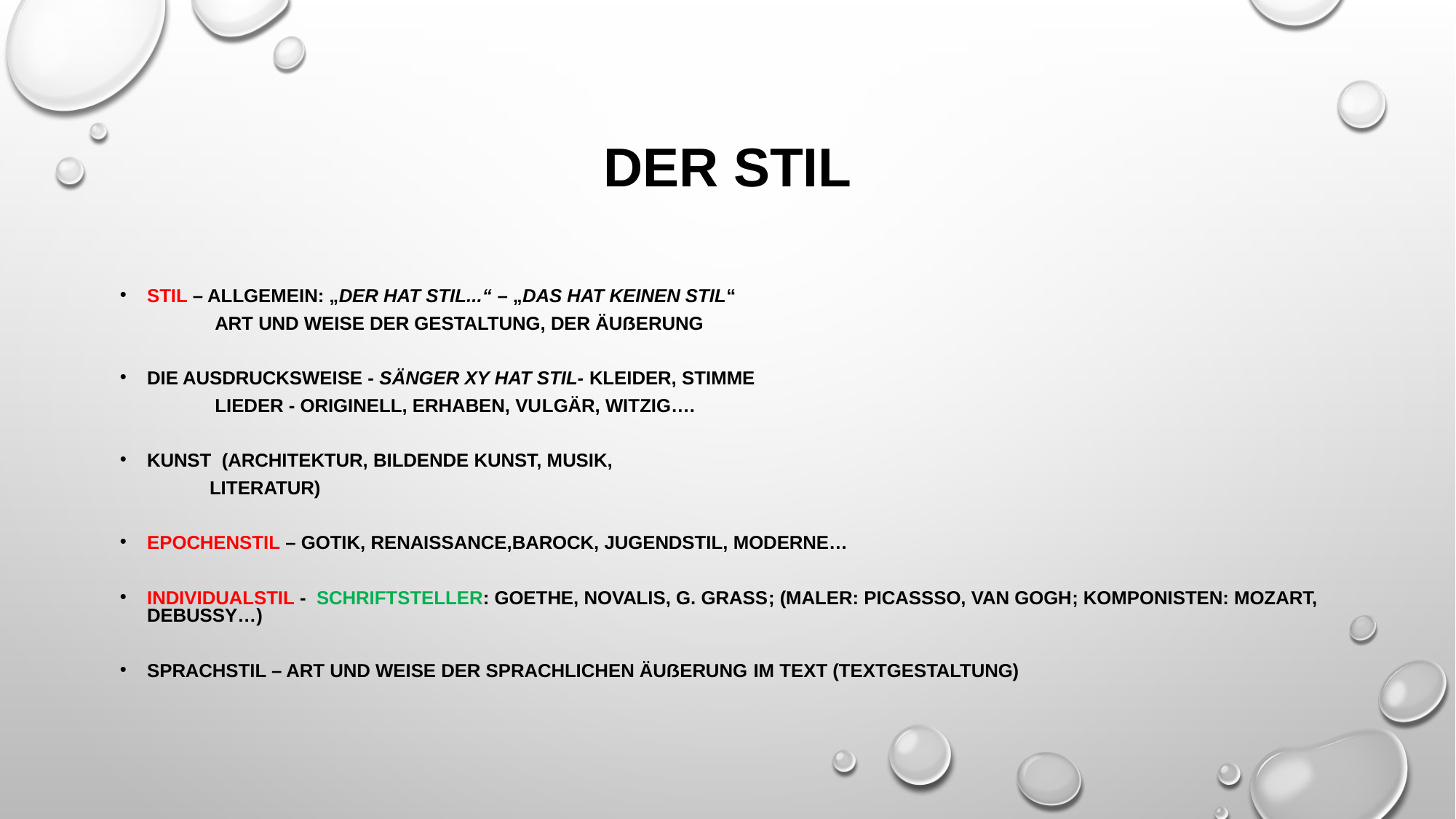

# Der Stil
Stil – allgemein: „Der hat Stil...“ – „Das hat keinen Stil“
                  Art und Weise der Gestaltung, der Äußerung

die Ausdrucksweise - Sänger XY hat Stil- Kleider, Stimme
                  Lieder - originell, erhaben, vulgär, witzig….

Kunst  (Architektur, bildende Kunst, Musik,
                 Literatur)

Epochenstil – Gotik, Renaissance,Barock, Jugendstil, Moderne…

Individualstil -  Schriftsteller: Goethe, Novalis, G. Grass; (Maler: Picassso, van Gogh; Komponisten: Mozart, Debussy…)

Sprachstil – Art und Weise der sprachlichen Äußerung Im Text (Textgestaltung)